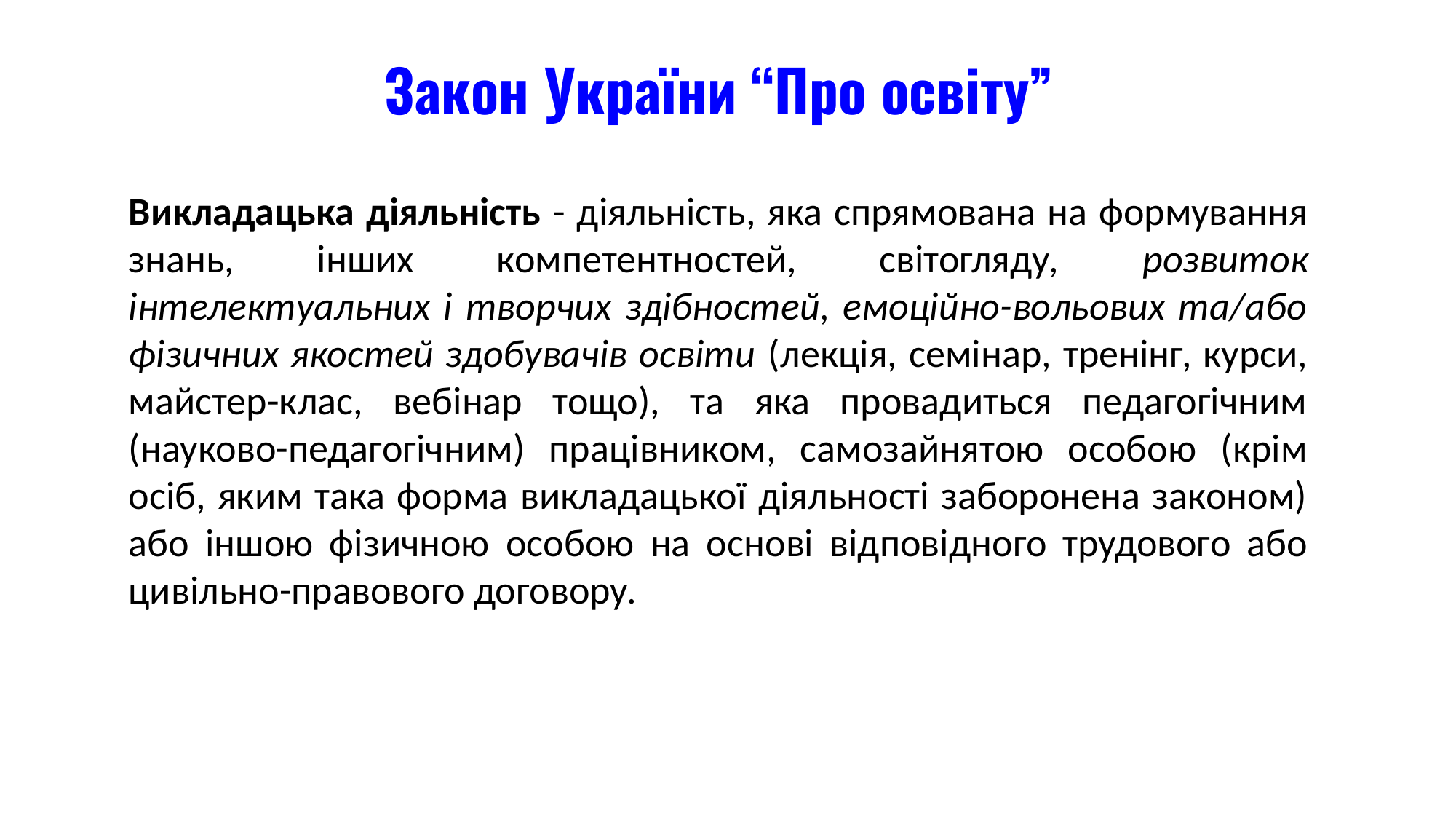

# Закон України “Про освіту”

Викладацька діяльність - діяльність, яка спрямована на формування знань, інших компетентностей, світогляду, розвиток інтелектуальних і творчих здібностей, емоційно-вольових та/або фізичних якостей здобувачів освіти (лекція, семінар, тренінг, курси, майстер-клас, вебінар тощо), та яка провадиться педагогічним (науково-педагогічним) працівником, самозайнятою особою (крім осіб, яким така форма викладацької діяльності заборонена законом) або іншою фізичною особою на основі відповідного трудового або цивільно-правового договору.